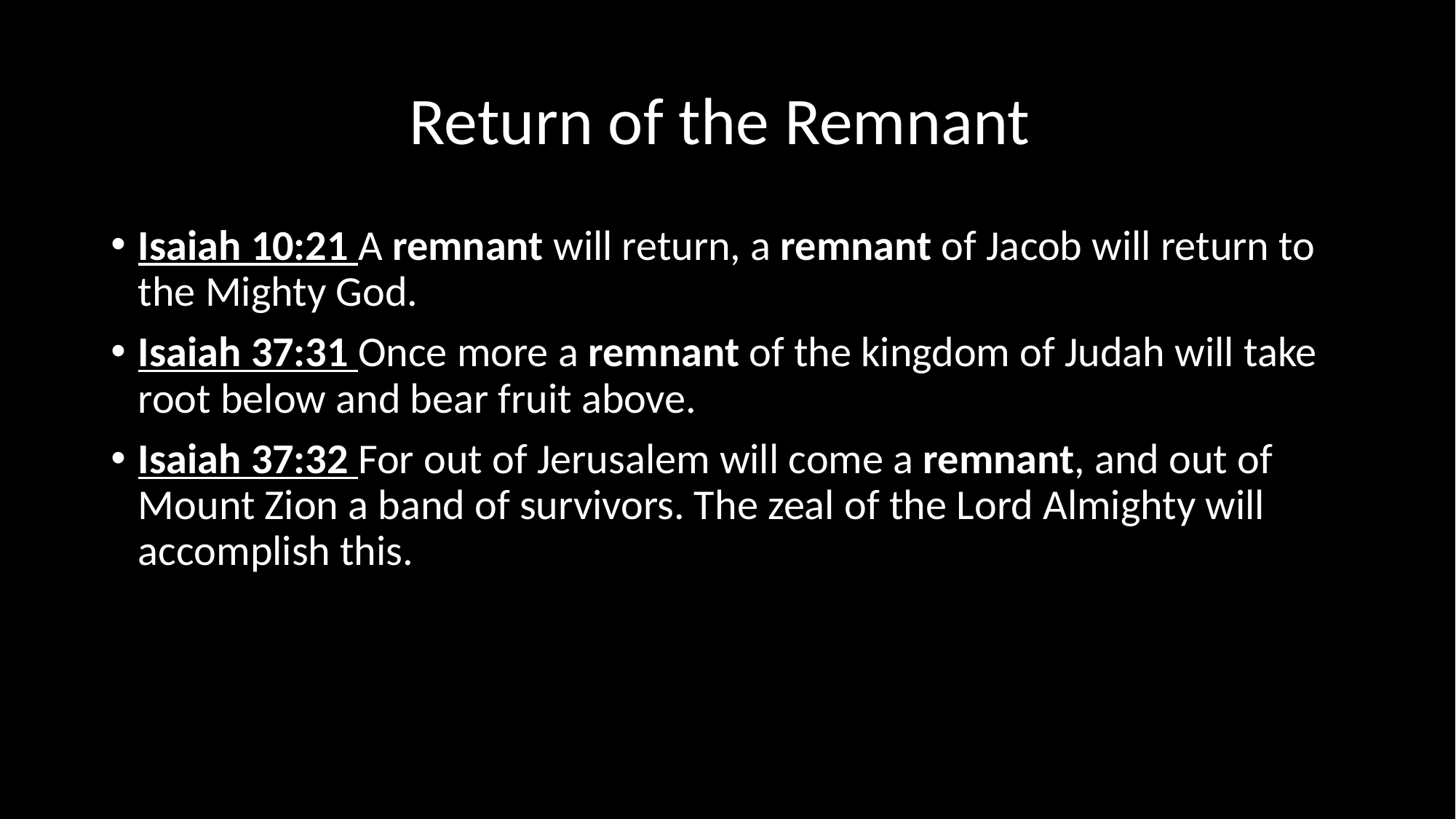

# Return of the Remnant
Isaiah 10:21 A remnant will return, a remnant of Jacob will return to the Mighty God.
Isaiah 37:31 Once more a remnant of the kingdom of Judah will take root below and bear fruit above.
Isaiah 37:32 For out of Jerusalem will come a remnant, and out of Mount Zion a band of survivors. The zeal of the Lord Almighty will accomplish this.